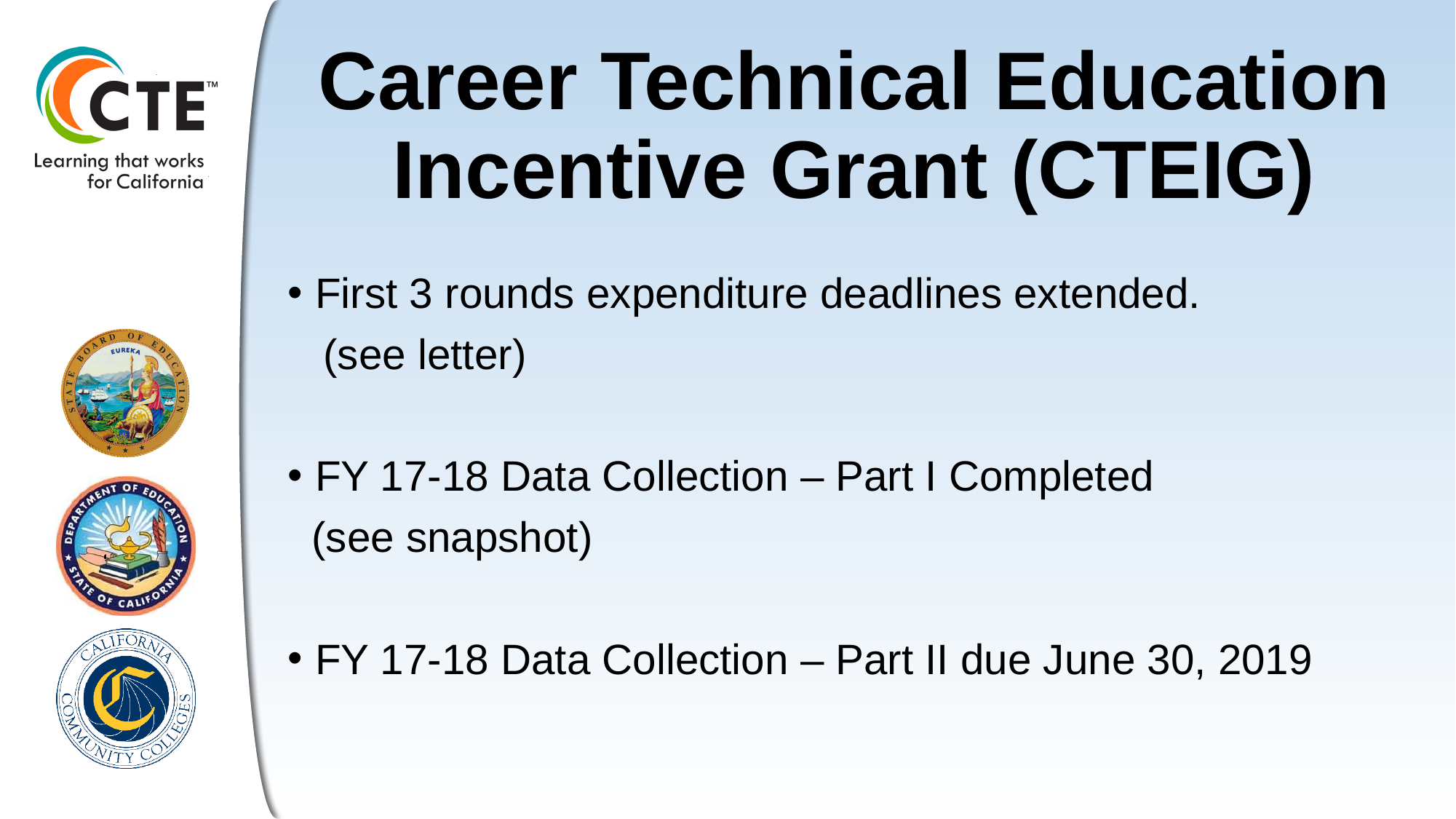

# Career Technical Education Incentive Grant (CTEIG)
First 3 rounds expenditure deadlines extended.
   (see letter)

FY 17-18 Data Collection – Part I Completed
  (see snapshot)

FY 17-18 Data Collection – Part II due June 30, 2019